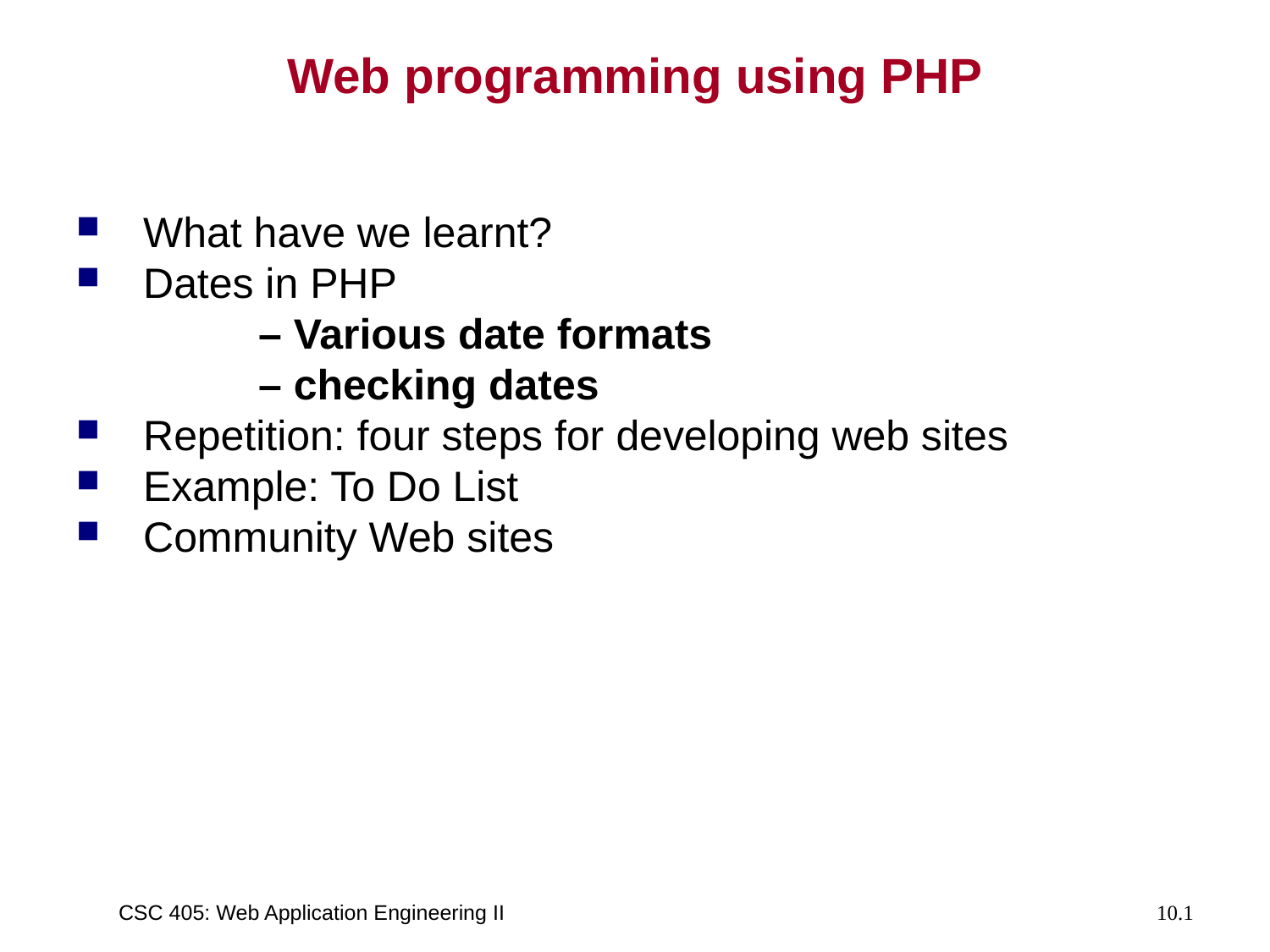

# Web programming using PHP

 What have we learnt?
 Dates in PHP
		– Various date formats
		– checking dates
 Repetition: four steps for developing web sites
 Example: To Do List
 Community Web sites
CSC 405: Web Application Engineering II
10.1